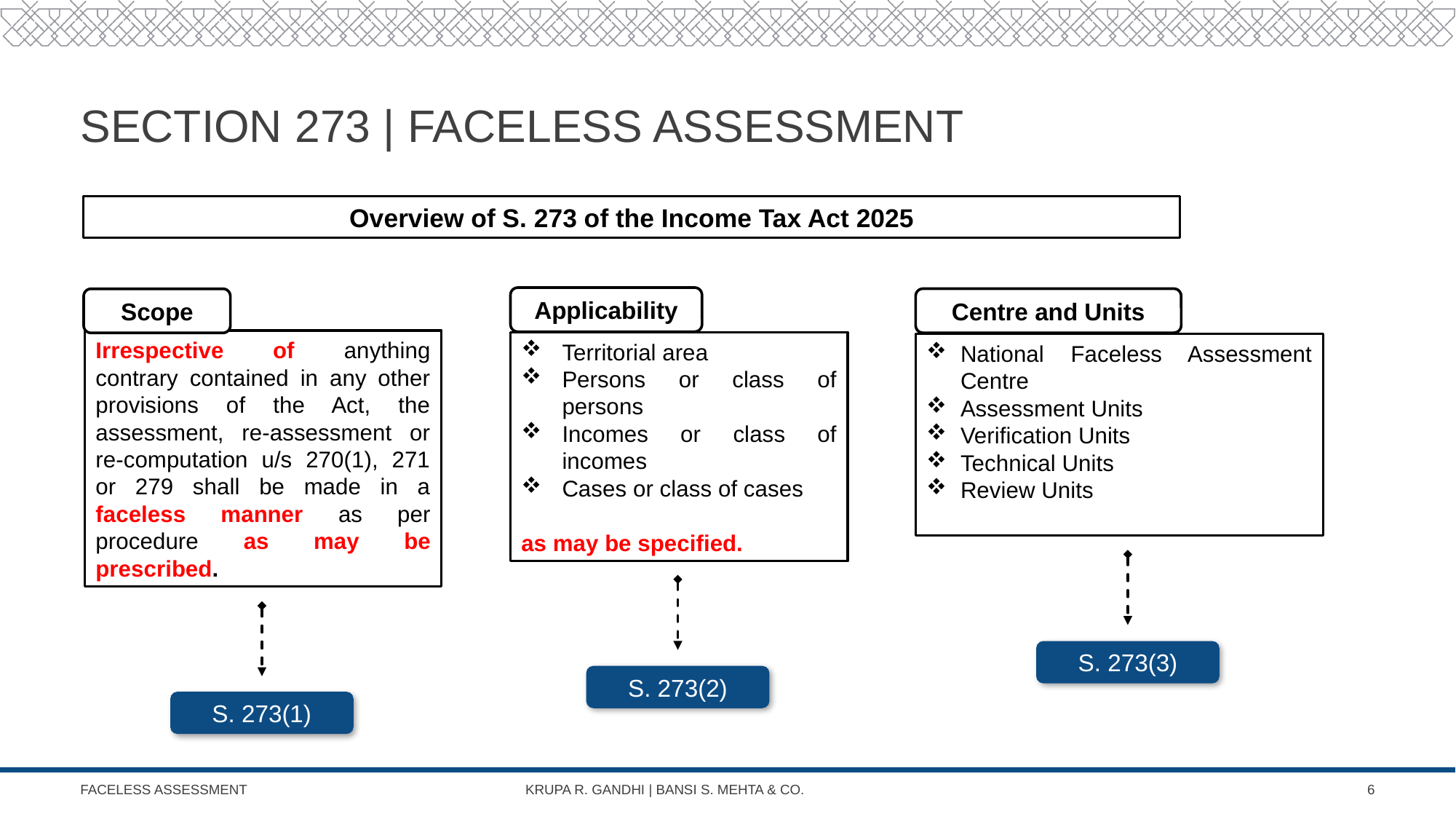

# Section 273 | faceless assessment
Overview of S. 273 of the Income Tax Act 2025
Applicability
Centre and Units
Scope
Irrespective of anything contrary contained in any other provisions of the Act, the assessment, re-assessment or re-computation u/s 270(1), 271 or 279 shall be made in a faceless manner as per procedure as may be prescribed.
Territorial area
Persons or class of persons
Incomes or class of incomes
Cases or class of cases

as may be specified.
National Faceless Assessment Centre
Assessment Units
Verification Units
Technical Units
Review Units

S. 273(3)
S. 273(2)
S. 273(1)
FACELESS ASSESSMENT                                                                         KRUPA R. GANDHI | BANSI S. MEHTA & CO.
6
November 16, 2025